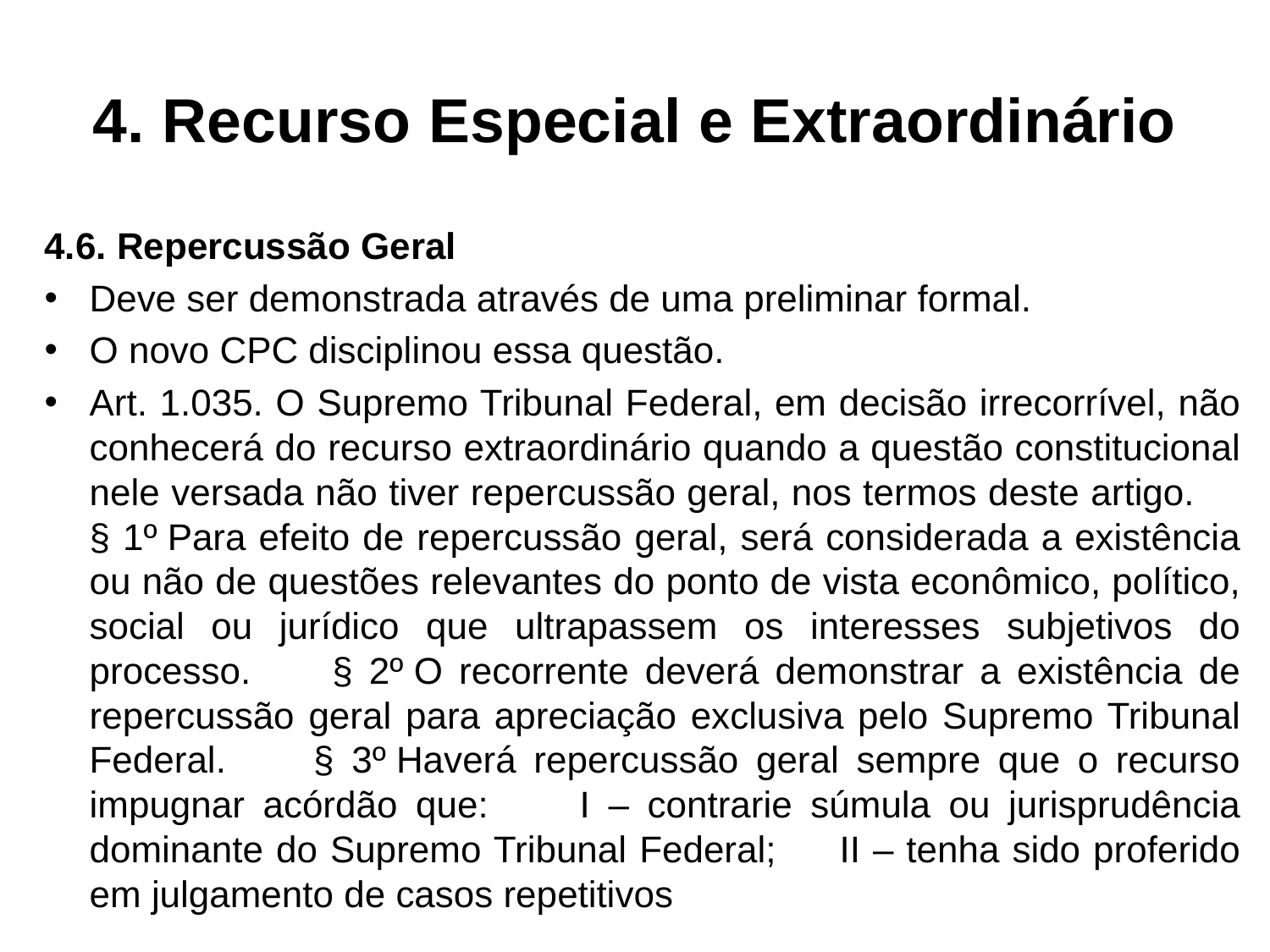

# 4. Recurso Especial e Extraordinário
4.6. Repercussão Geral
Deve ser demonstrada através de uma preliminar formal.
O novo CPC disciplinou essa questão.
Art. 1.035. O Supremo Tribunal Federal, em decisão irrecorrível, não conhecerá do recurso extraordinário quando a questão constitucional nele versada não tiver repercussão geral, nos termos deste artigo.     § 1º Para efeito de repercussão geral, será considerada a existência ou não de questões relevantes do ponto de vista econômico, político, social ou jurídico que ultrapassem os interesses subjetivos do processo.     § 2º O recorrente deverá demonstrar a existência de repercussão geral para apreciação exclusiva pelo Supremo Tribunal Federal.     § 3º Haverá repercussão geral sempre que o recurso impugnar acórdão que:     I – contrarie súmula ou jurisprudência dominante do Supremo Tribunal Federal;     II – tenha sido proferido em julgamento de casos repetitivos